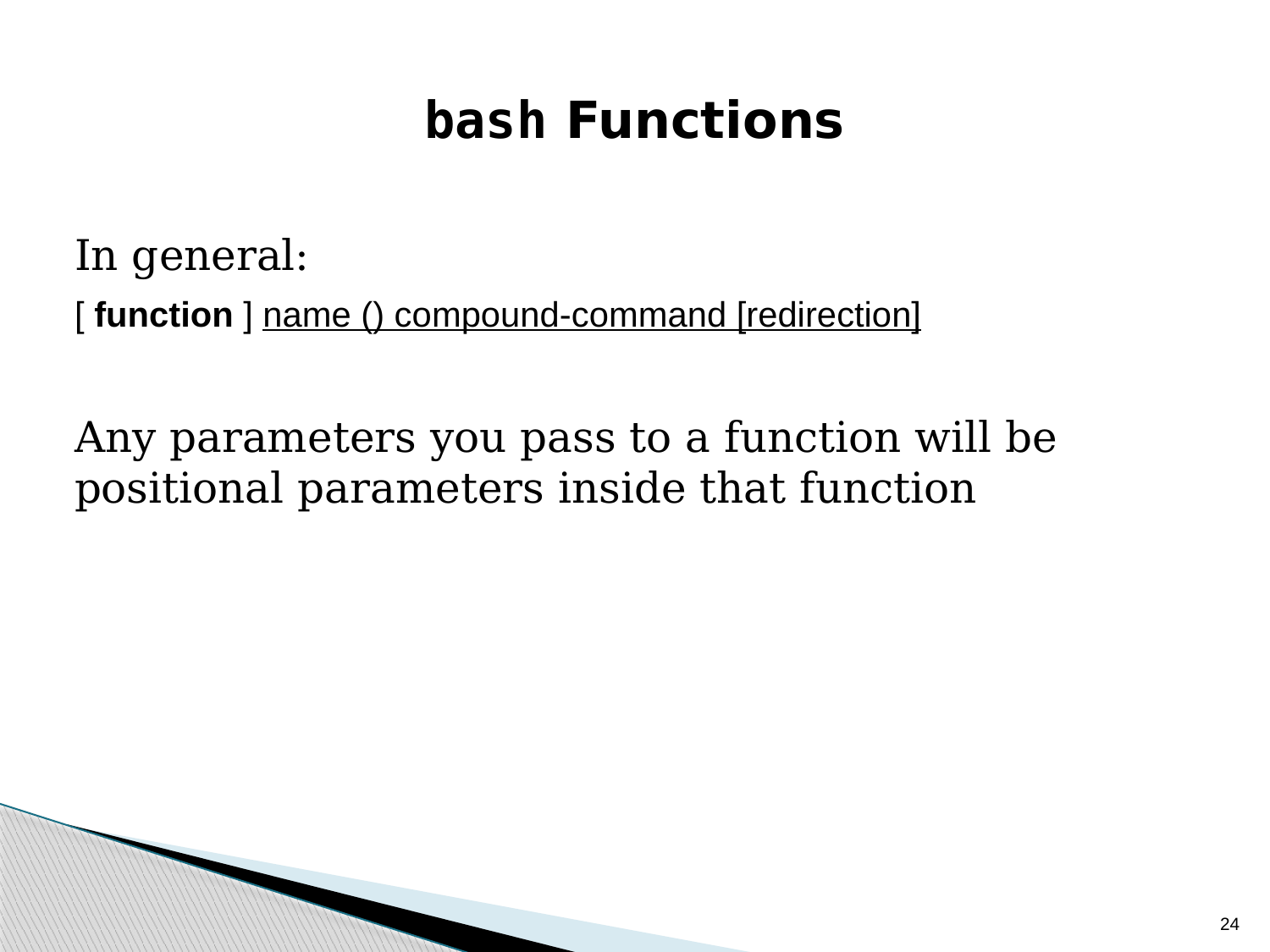

bash Functions
In general:
[ function ] name () compound-command [redirection]

Any parameters you pass to a function will be positional parameters inside that function

24